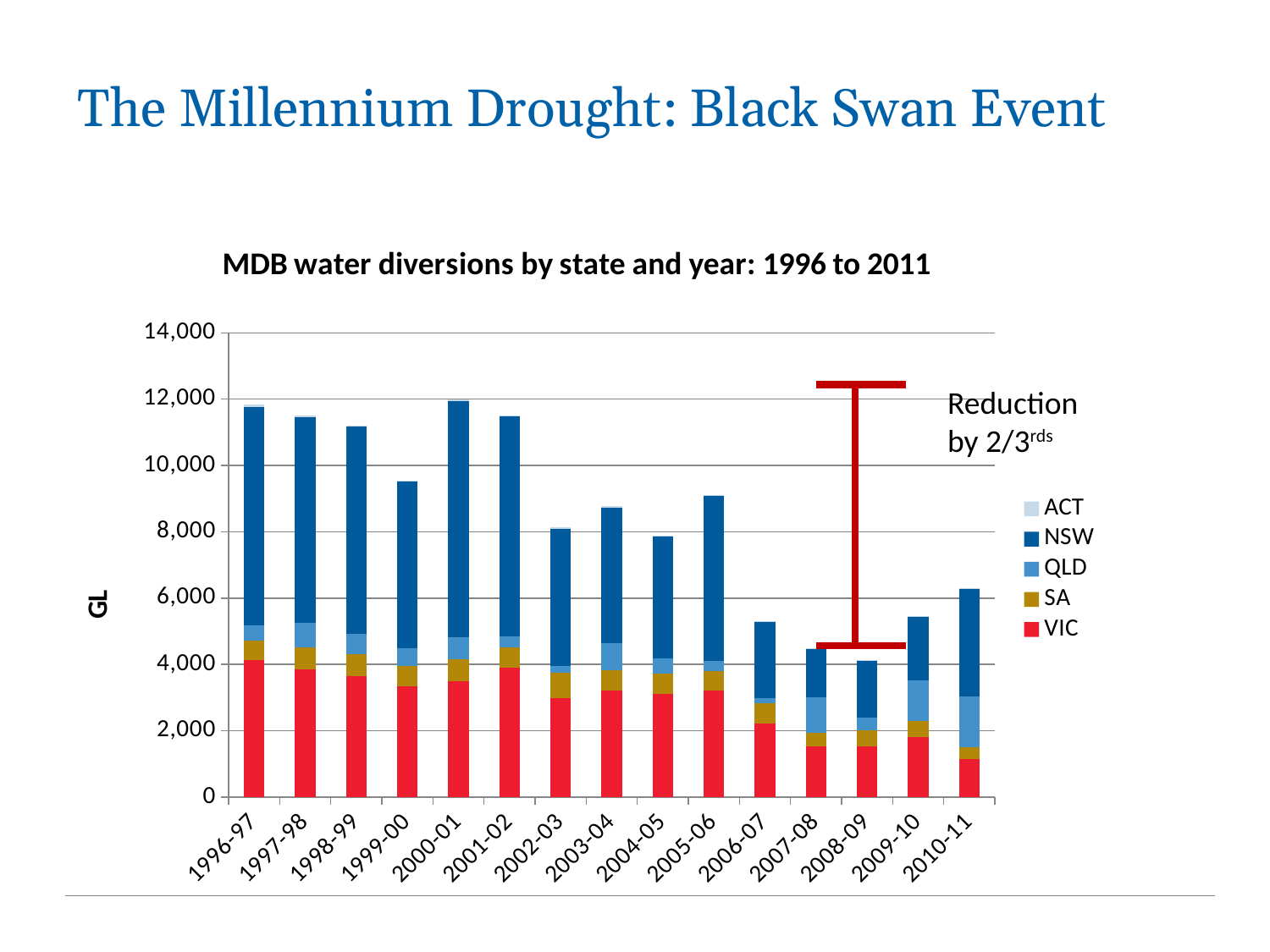

# The Millennium Drought: Black Swan Event

### Chart: MDB water diversions by state and year: 1996 to 2011

| Category |  |  |  |  |  |
|---|---|---|---|---|---|
| 1996-97 | 4131.0 | 578.0 | 467.0 | 6595.0 | 62.0 |
| 1997-98 | 3858.0 | 667.0 | 741.0 | 6194.0 | 44.0 |
| 1998-99 | 3637.0 | 666.0 | 609.0 | 6275.0 | 23.0 |
| 1999-00 | 3337.0 | 619.0 | 541.0 | 5029.0 | 27.0 |
| 2000-01 | 3494.0 | 662.0 | 656.0 | 7134.0 | 34.0 |
| 2001-02 | 3902.0 | 606.0 | 340.0 | 6637.0 | 34.0 |
| 2002-03 | 2993.0 | 751.0 | 212.0 | 4132.0 | 40.0 |
| 2003-04 | 3217.0 | 611.0 | 805.0 | 4105.0 | 28.0 |
| 2004-05 | 3108.0 | 624.0 | 455.0 | 3670.0 | 27.0 |
| 2005-06 | 3222.0 | 573.0 | 305.0 | 4987.0 | 32.0 |
| 2006-07 | 2206.0 | 628.0 | 140.0 | 2304.0 | 25.0 |
| 2007-08 | 1534.0 | 416.0 | 1055.0 | 1463.0 | 16.0 |
| 2008-09 | 1541.0 | 486.0 | 359.0 | 1729.0 | 19.0 |
| 2009-10 | 1810.0 | 480.0 | 1229.0 | 1932.0 | 21.0 |
| 2010-11 | 1136.0 | 361.0 | 1526.0 | 3283.0 | 6.0 |
Reduction by 2/3rds